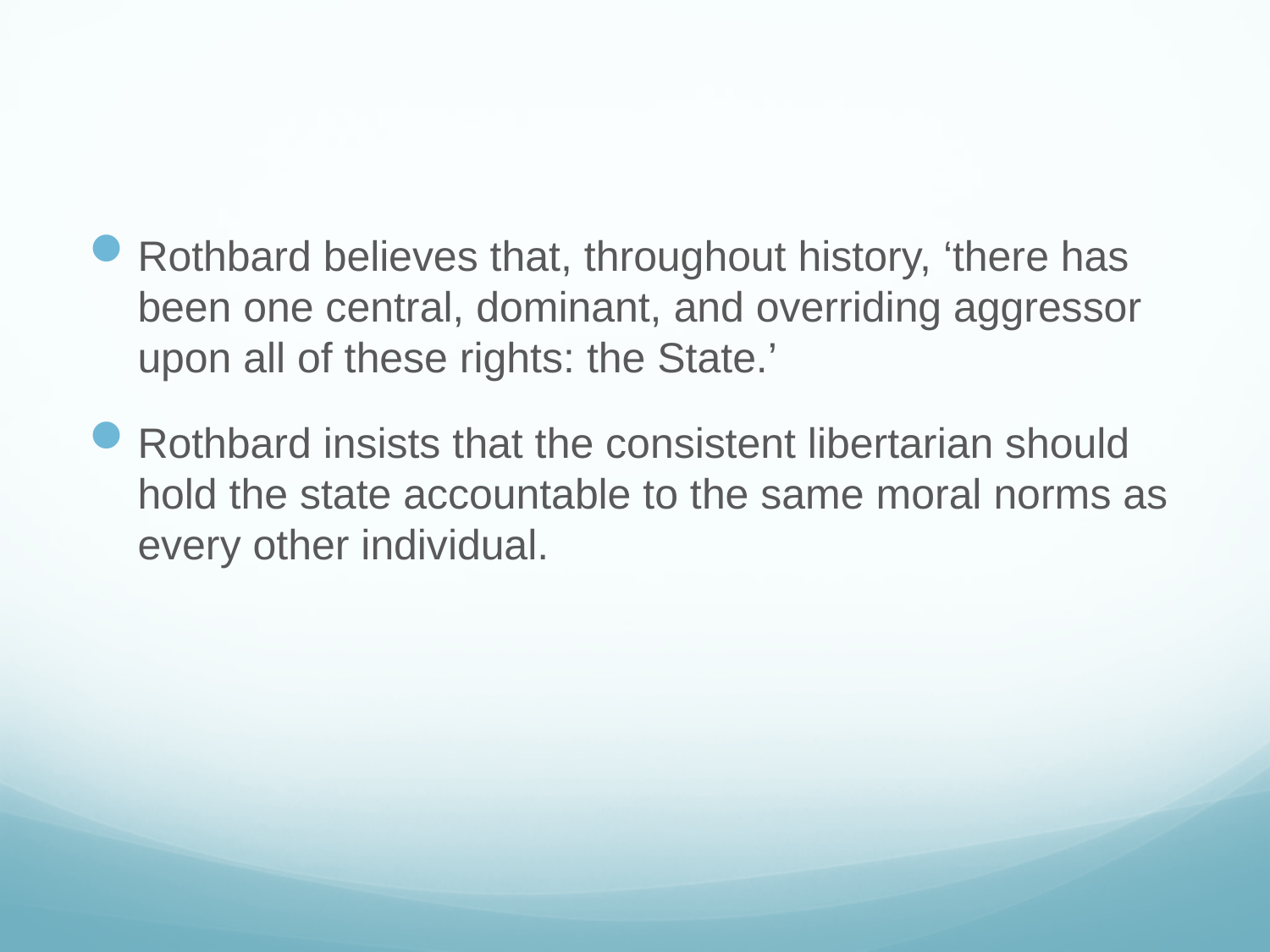

#
Rothbard believes that, throughout history, ‘there has been one central, dominant, and overriding aggressor upon all of these rights: the State.’
Rothbard insists that the consistent libertarian should hold the state accountable to the same moral norms as every other individual.